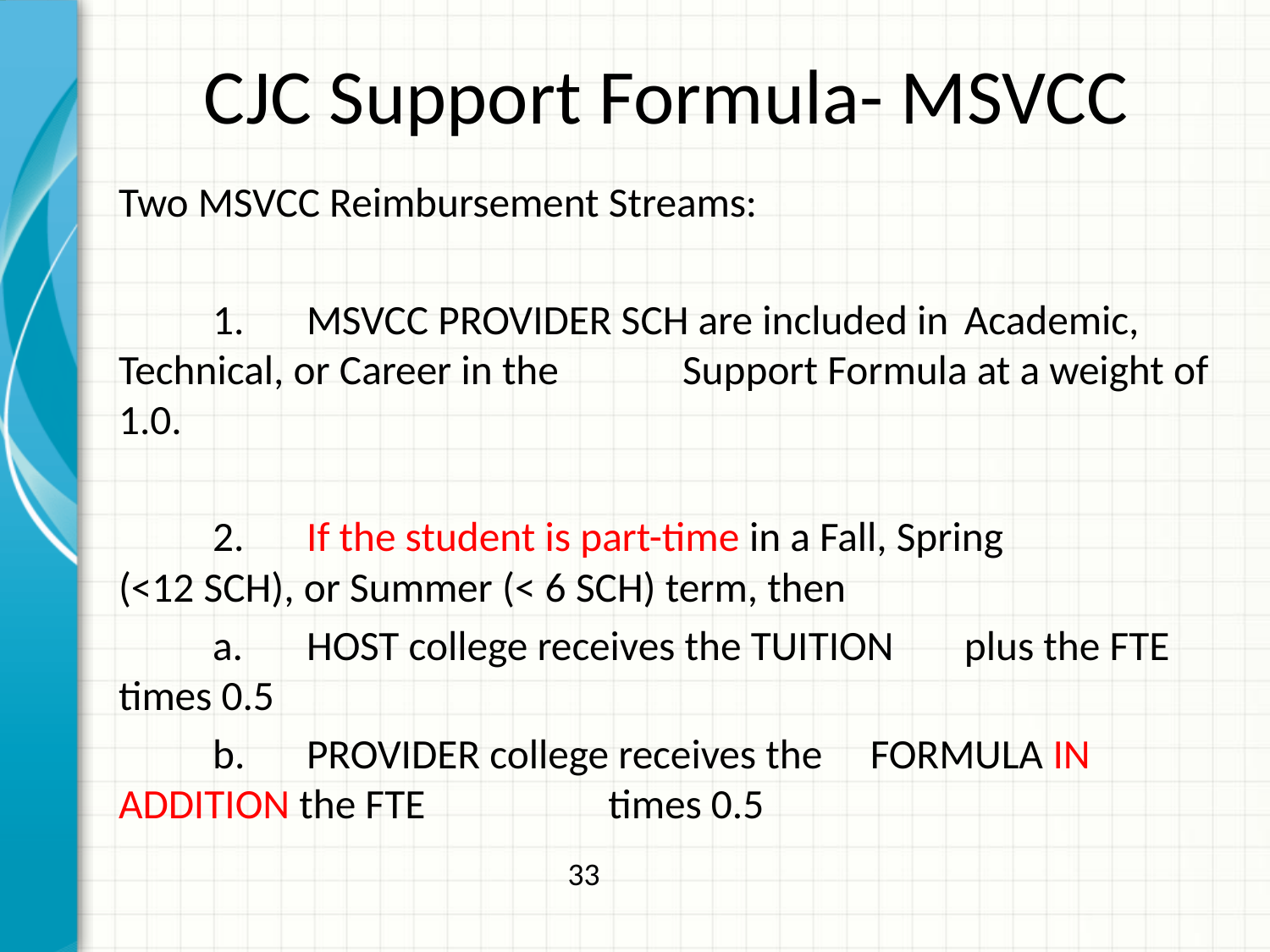

# CJC Support Formula- MSVCC
Two MSVCC Reimbursement Streams:

	1.	MSVCC PROVIDER SCH are included in 			Academic, Technical, or Career in the 			Support Formula at a weight of 1.0.

	2.	If the student is part-time in a Fall, Spring 		(<12 SCH), or Summer (< 6 SCH) term, then
		a.	HOST college receives the TUITION 			plus the FTE times 0.5
		b.	PROVIDER college receives the 				FORMULA IN ADDITION the FTE 			            times 0.5
33